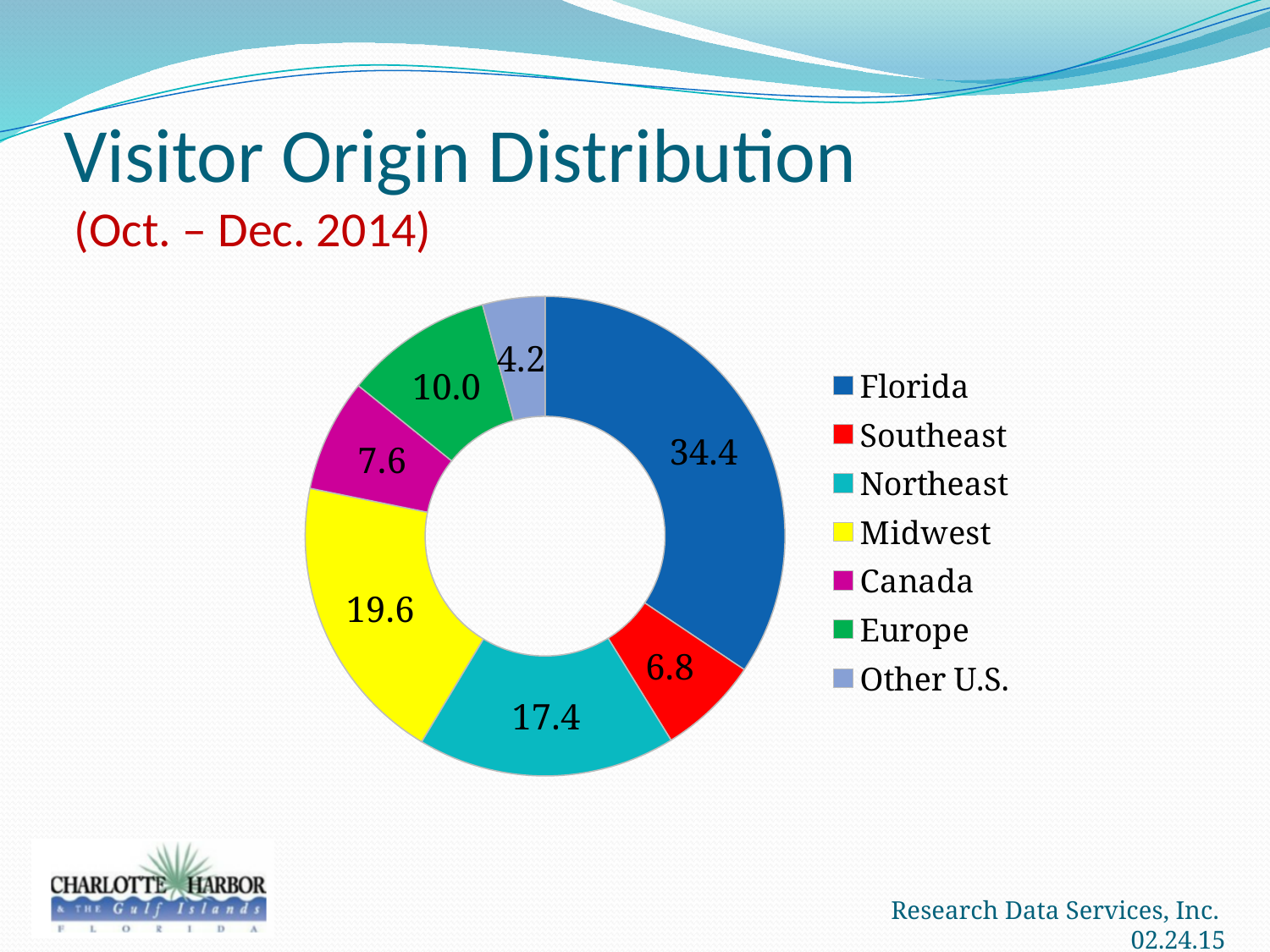

# Visitor Origin Distribution (Oct. – Dec. 2014)

### Chart

| Category | Sales |
|---|---|
| Florida | 34.4 |
| Southeast | 6.8 |
| Northeast | 17.4 |
| Midwest | 19.6 |
| Canada | 7.6 |
| Europe | 10.0 |
| Other U.S. | 4.2 |